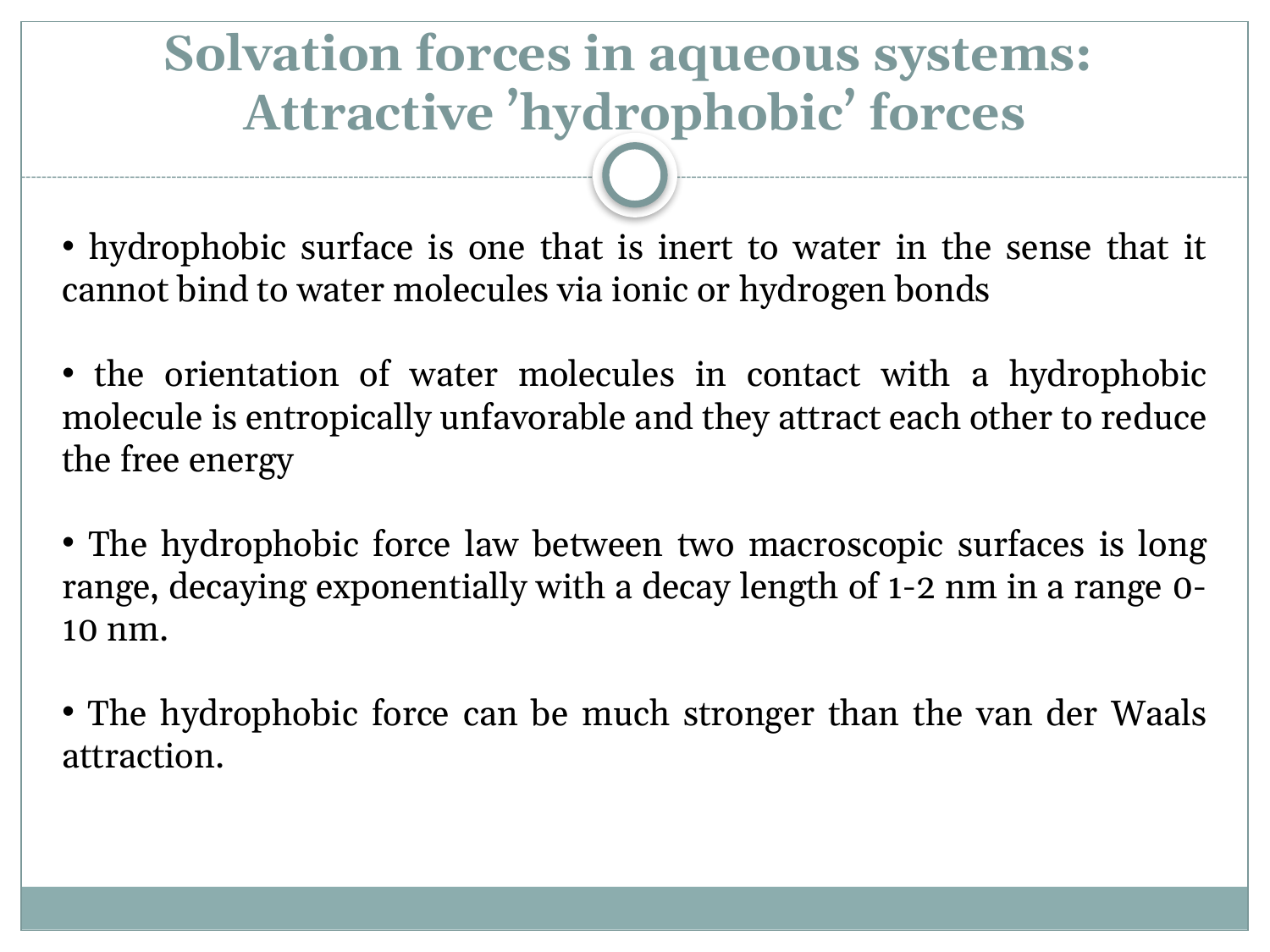

# Solvation forces in aqueous systems: Attractive ’hydrophobic’ forces
 hydrophobic surface is one that is inert to water in the sense that it cannot bind to water molecules via ionic or hydrogen bonds

 the orientation of water molecules in contact with a hydrophobic molecule is entropically unfavorable and they attract each other to reduce the free energy

 The hydrophobic force law between two macroscopic surfaces is long range, decaying exponentially with a decay length of 1-2 nm in a range 0-10 nm.

 The hydrophobic force can be much stronger than the van der Waals attraction.